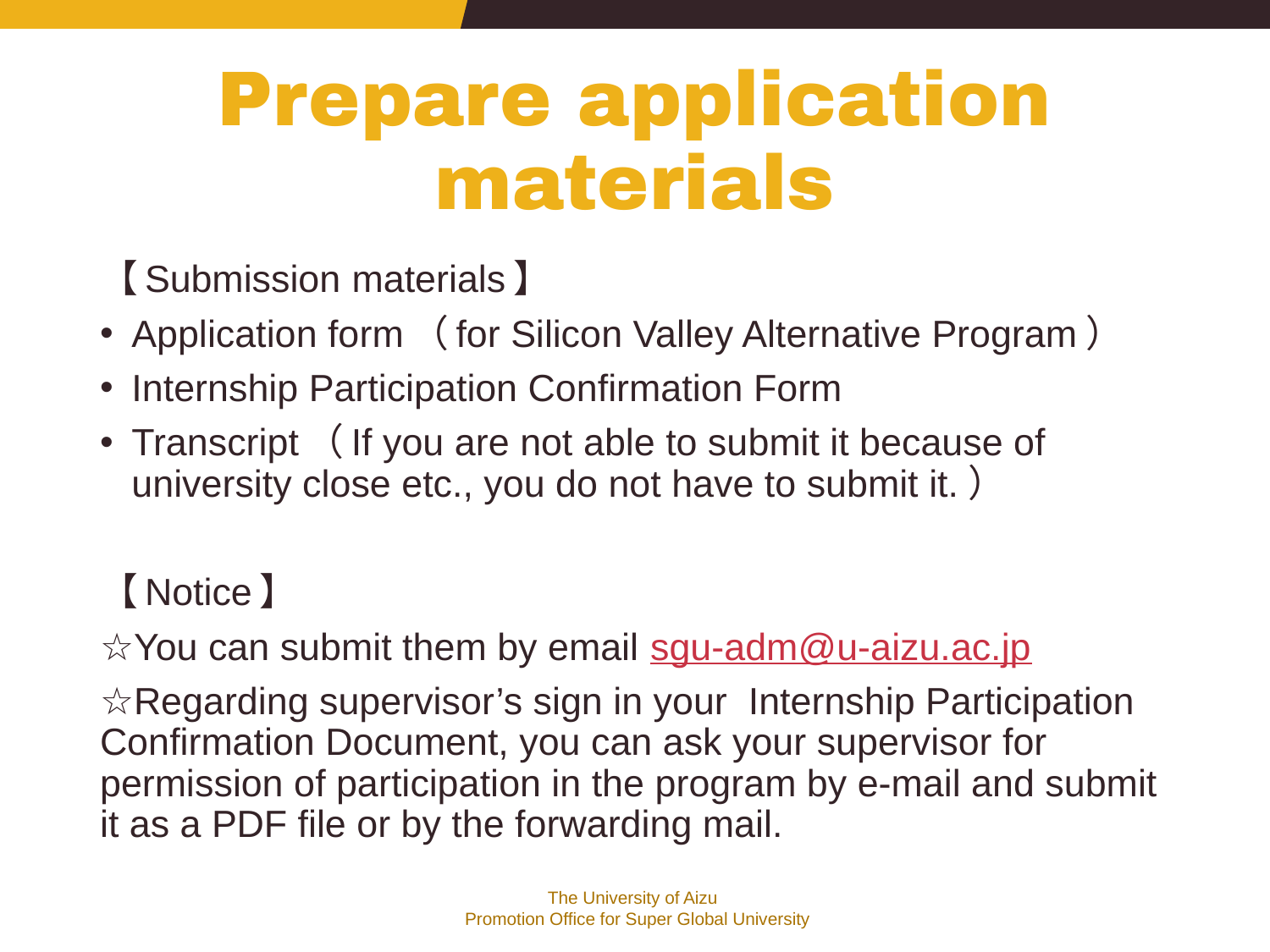

# Prepare application materials
【Submission materials】
Application form（for Silicon Valley Alternative Program）
Internship Participation Confirmation Form
Transcript（If you are not able to submit it because of university close etc., you do not have to submit it.）

【Notice】
☆You can submit them by email sgu-adm@u-aizu.ac.jp
☆Regarding supervisor’s sign in your  Internship Participation Confirmation Document, you can ask your supervisor for permission of participation in the program by e-mail and submit it as a PDF file or by the forwarding mail.
The University of Aizu
 Promotion Office for Super Global University